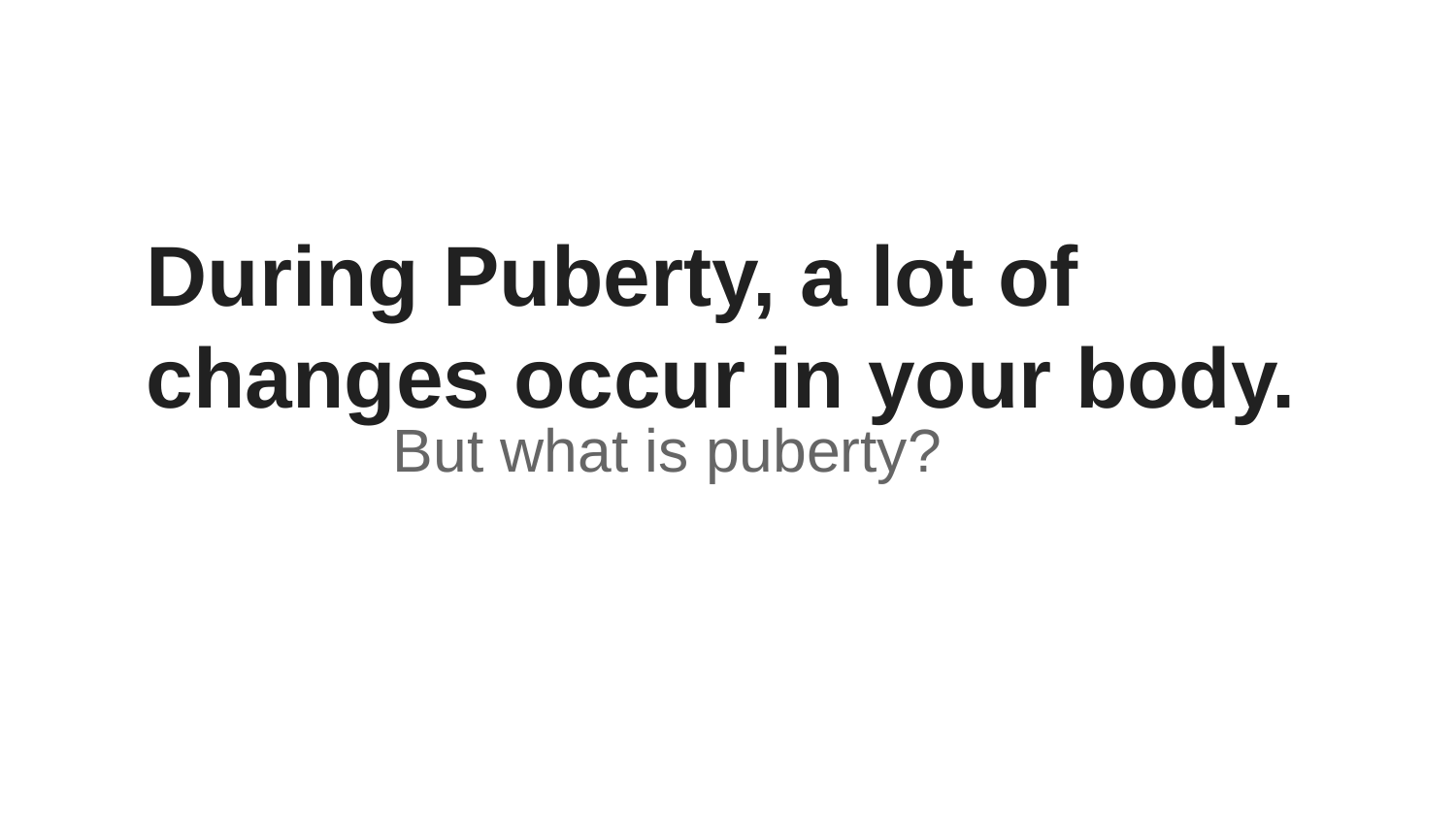

# During Puberty, a lot of changes occur in your body.
But what is puberty?